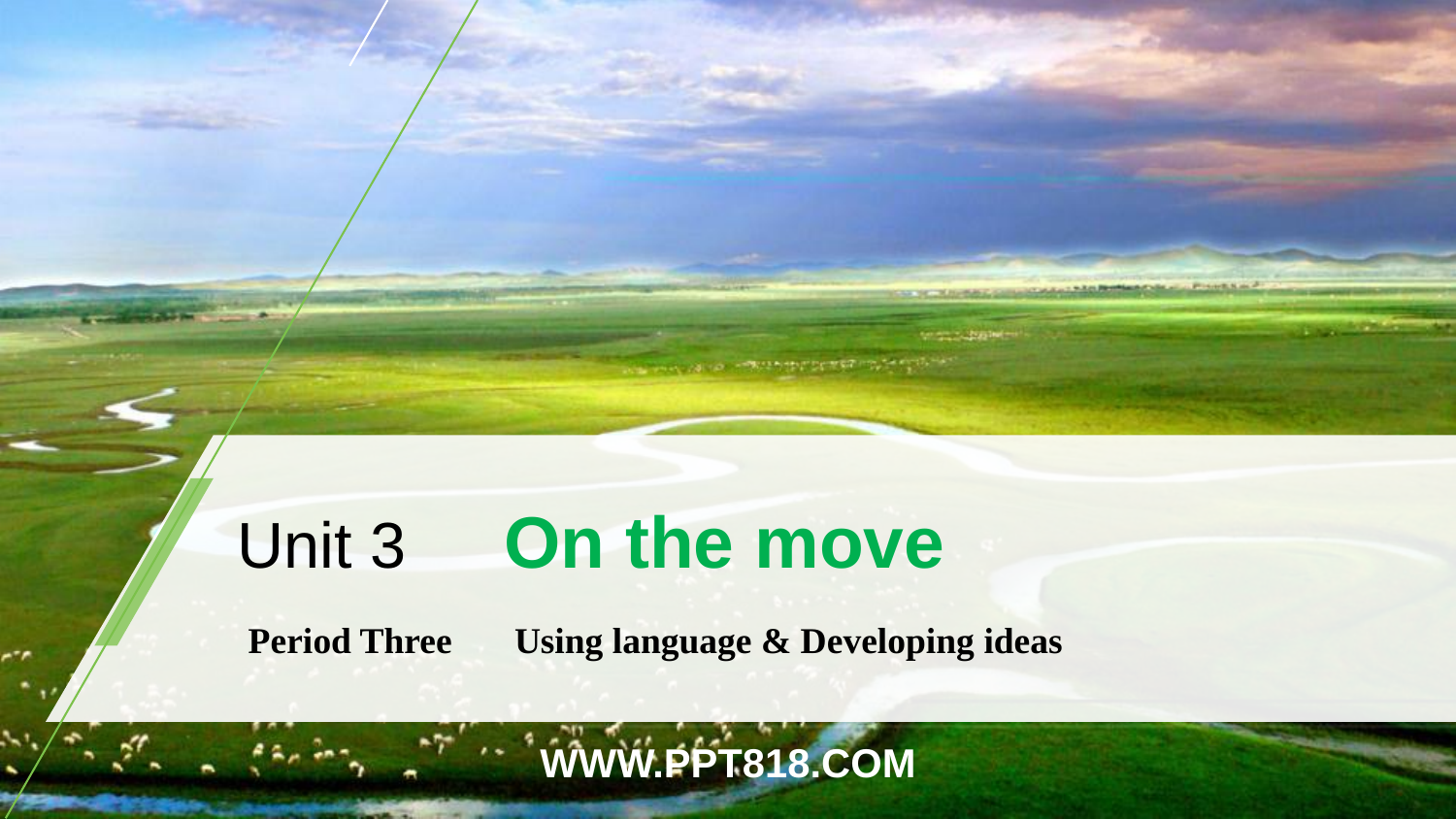

Unit 3　On the move
Period Three　 Using language & Developing ideas
WWW.PPT818.COM